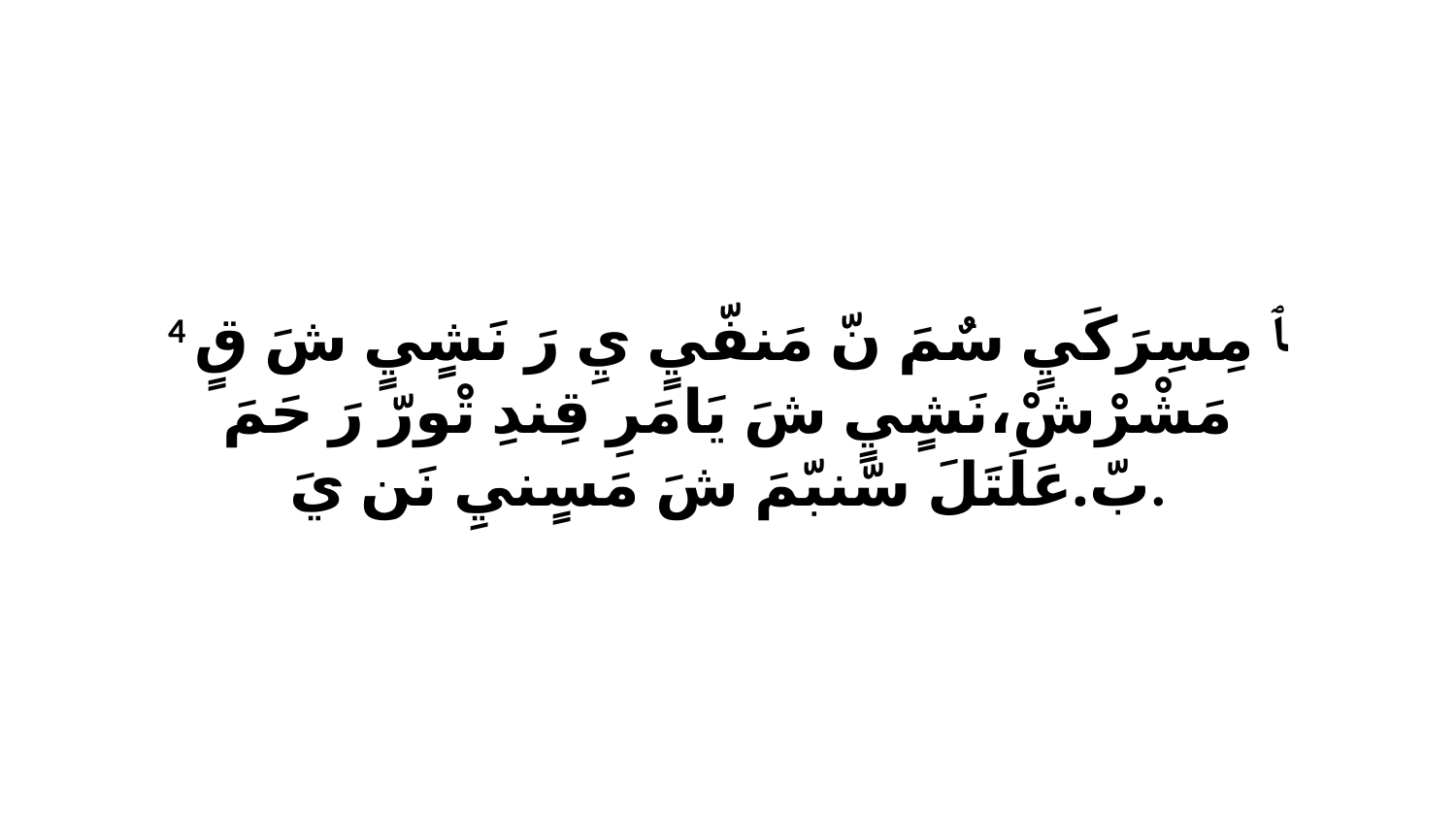

4 ﭑ مِسِرَكَيٍ سٌمَ نّ مَنفّيٍ يِ رَ نَشٍيٍ شَ قٍ مَشْرْشْ،نَشٍيٍ شَ يَامَرِ قِندِ تْورّ رَ حَمَ بّ.عَلَتَلَ سّنبّمَ شَ مَسٍنيِ نَن يَ.